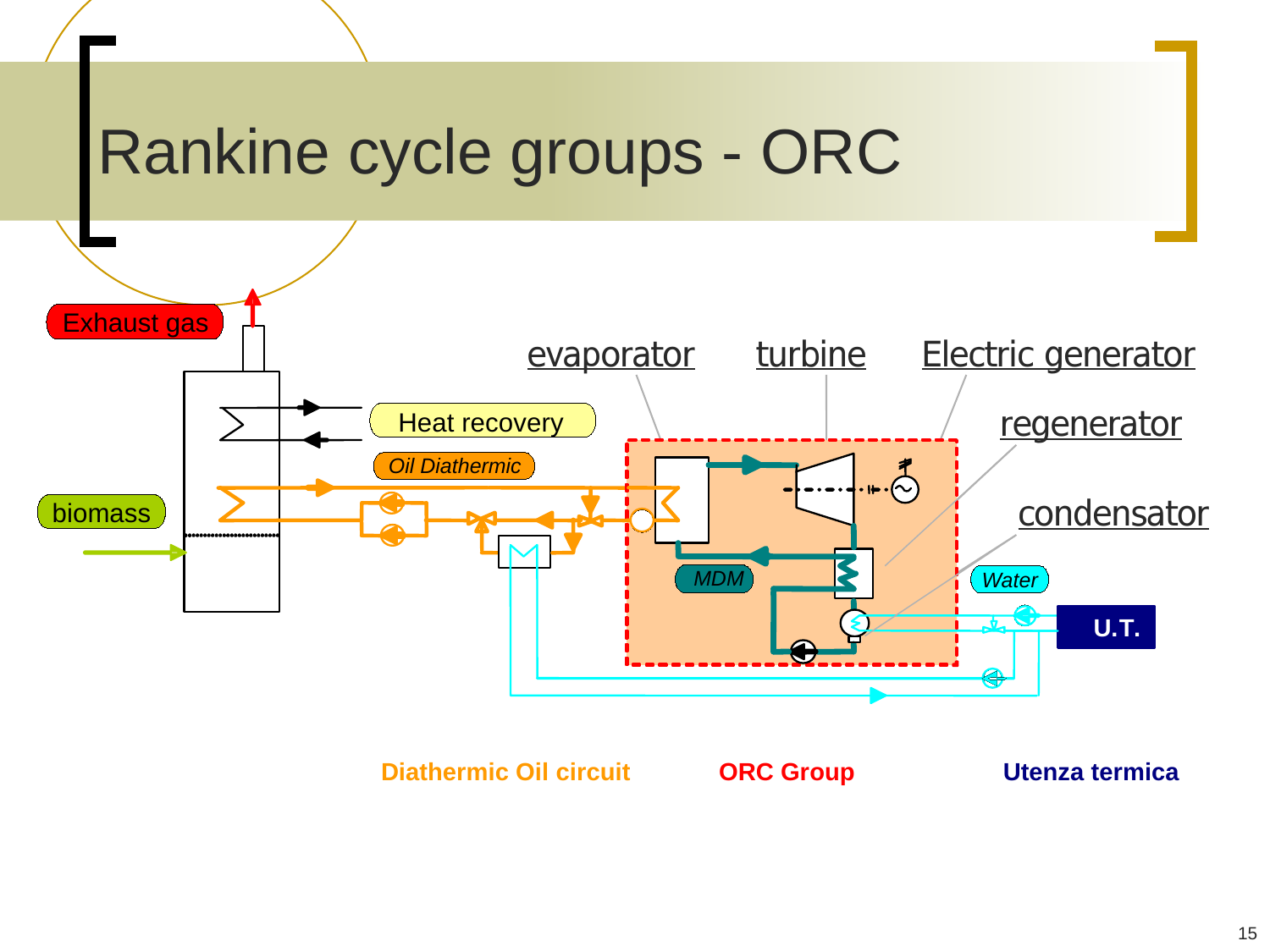

# Rankine cycle groups - ORC

Exhaust gas
evaporator
turbine
Electric generator

regenerator

Heat recovery

Oil Diathermic
condensator

biomass

MDM

Water

U
.
T
.

Diathermic Oil circuit
Utenza termica
ORC Group
15